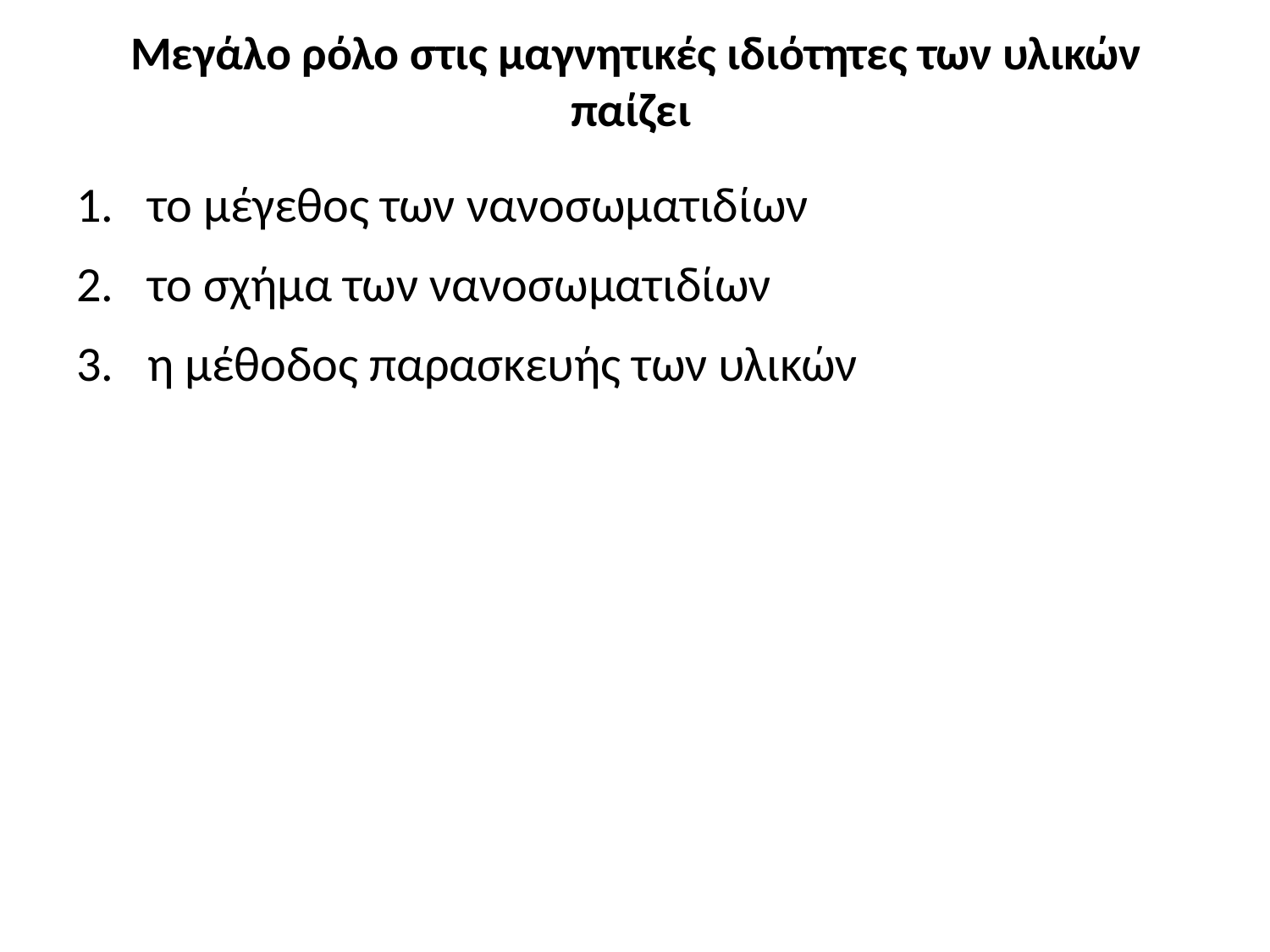

# Μεγάλο ρόλο στις μαγνητικές ιδιότητες των υλικών παίζει
το μέγεθος των νανοσωματιδίων
το σχήμα των νανοσωματιδίων
η μέθοδος παρασκευής των υλικών